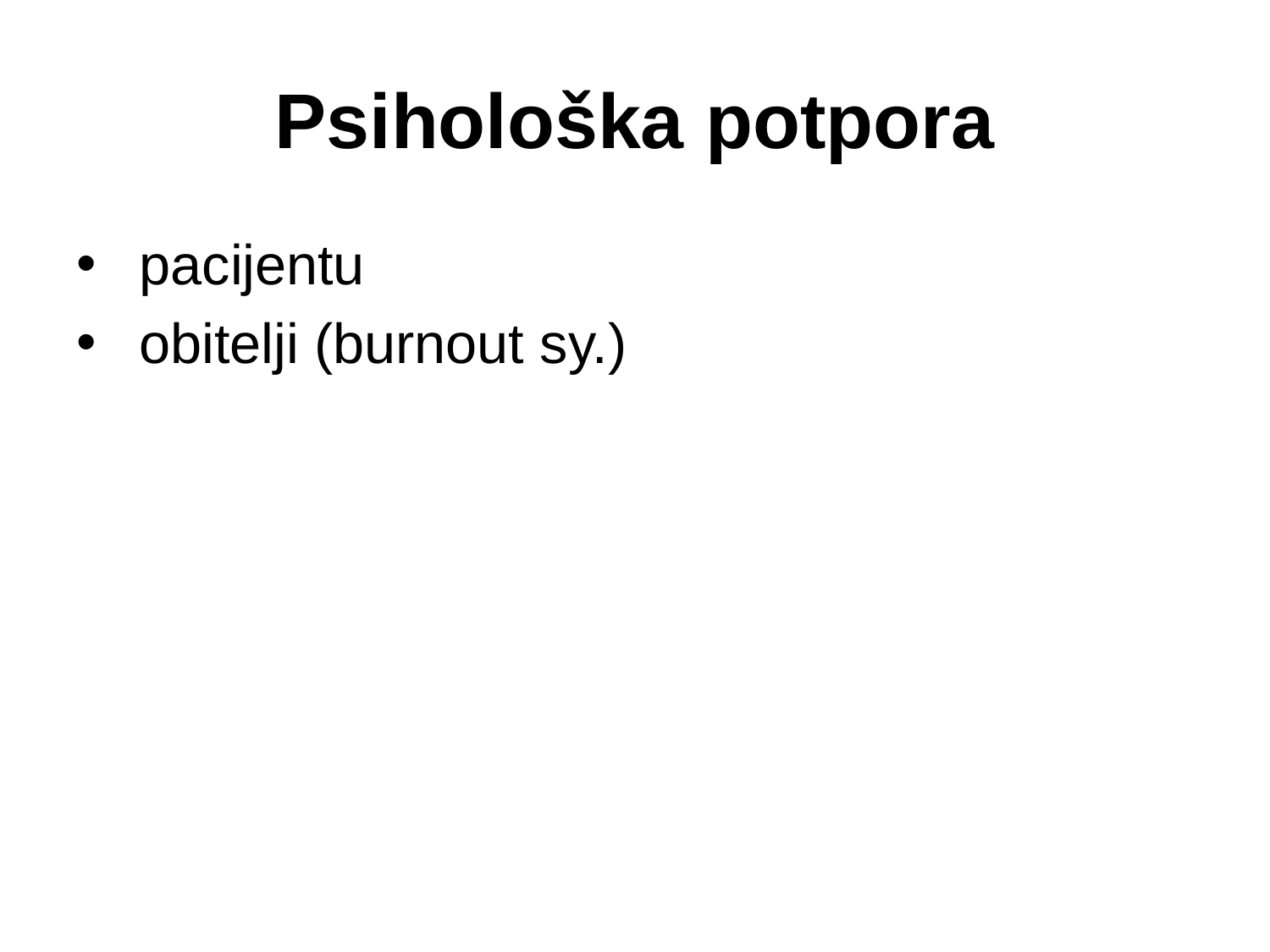

# Psihološka potpora
 pacijentu
 obitelji (burnout sy.)